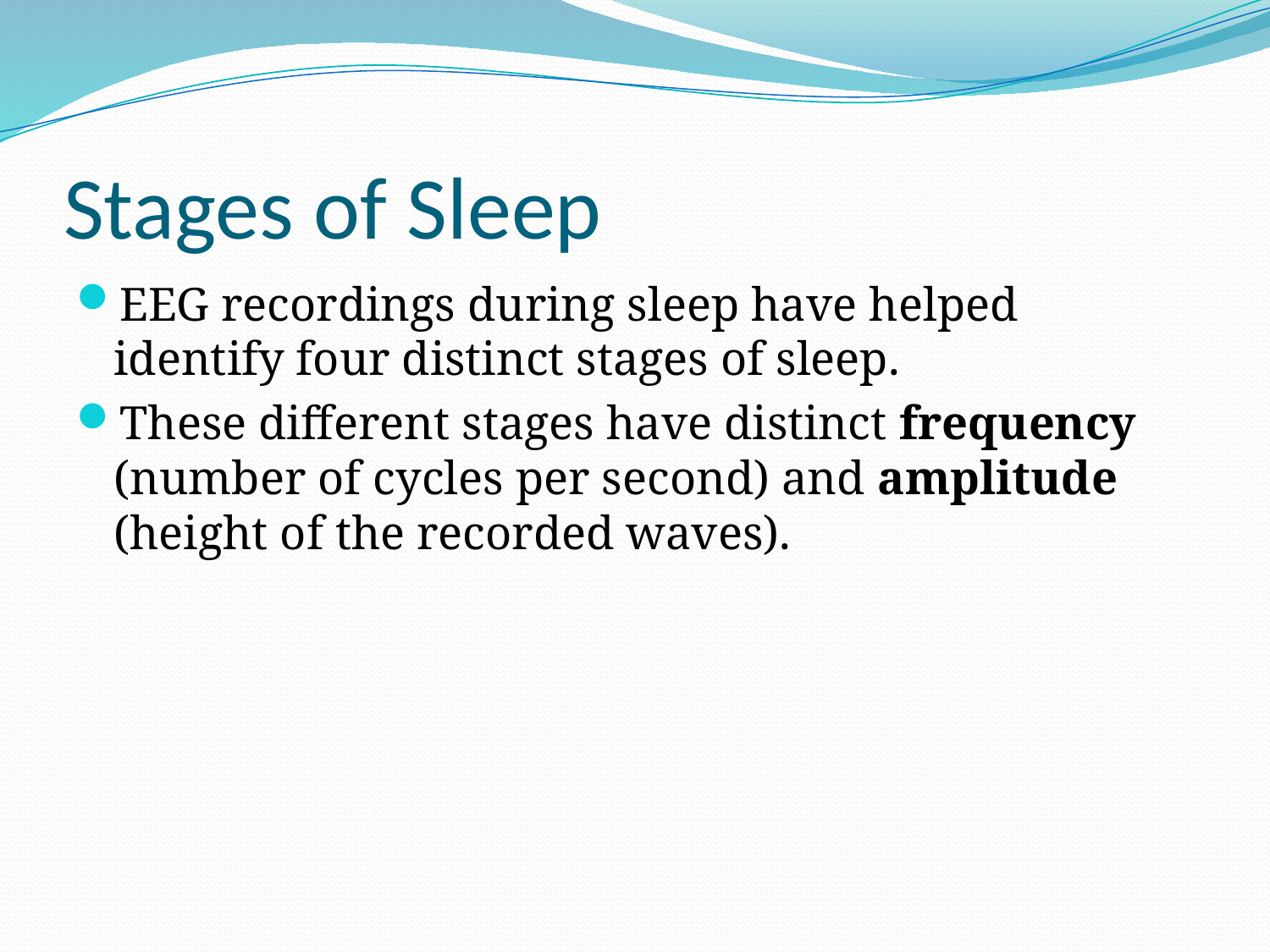

# Stages of Sleep
EEG recordings during sleep have helped identify four distinct stages of sleep.
These different stages have distinct frequency (number of cycles per second) and amplitude (height of the recorded waves).